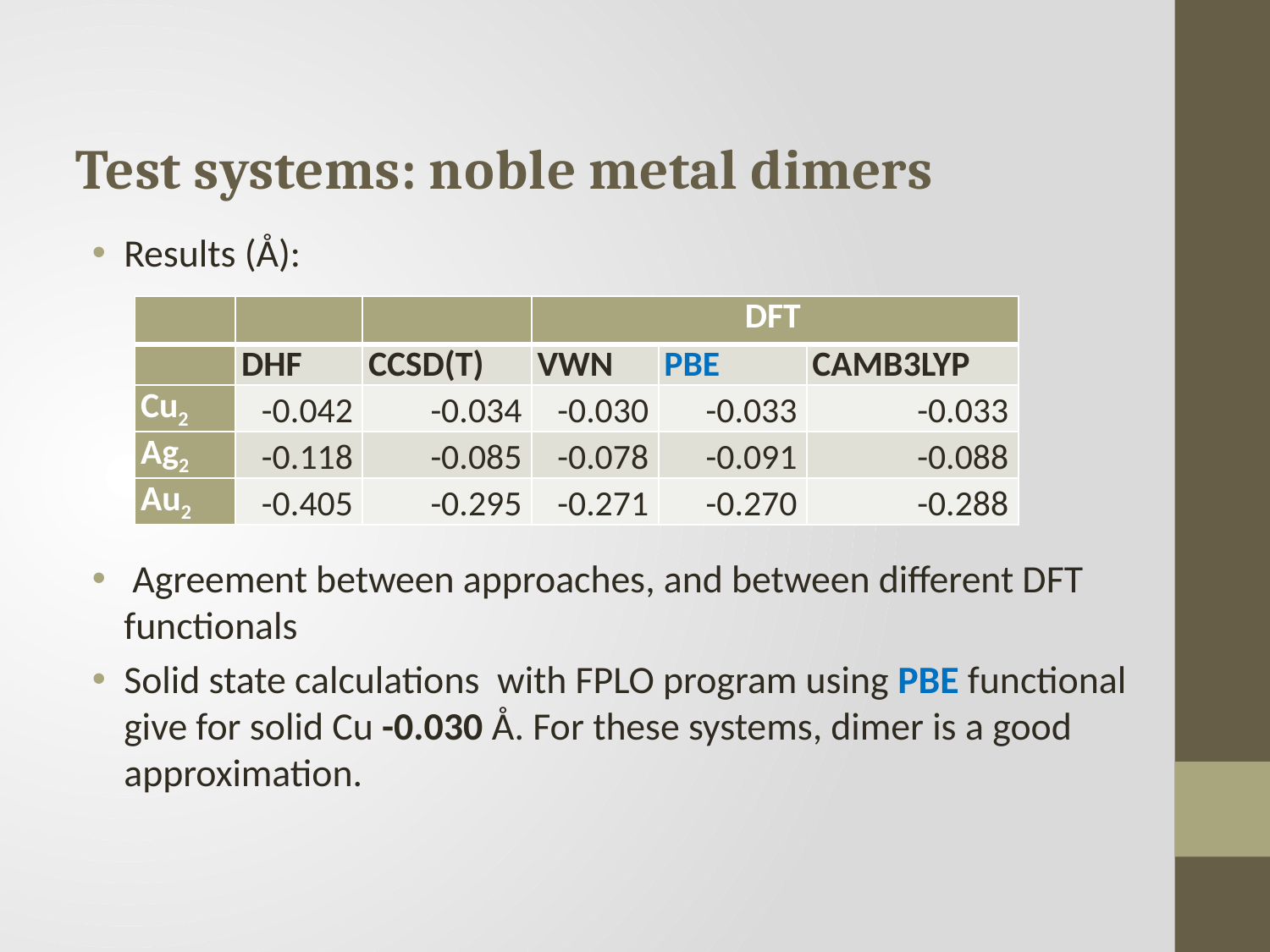

Test systems: noble metal dimers
Results (Å):

 Agreement between approaches, and between different DFT functionals
Solid state calculations  with FPLO program using PBE functional give for solid Cu -0.030 Å. For these systems, dimer is a good approximation.

|  |  |  | DFT |  |  |
| --- | --- | --- | --- | --- | --- |
|  | DHF | CCSD(T) | VWN | PBE | CAMB3LYP |
| Cu2 | -0.042 | -0.034 | -0.030 | -0.033 | -0.033 |
| Ag2 | -0.118 | -0.085 | -0.078 | -0.091 | -0.088 |
| Au2 | -0.405 | -0.295 | -0.271 | -0.270 | -0.288 |